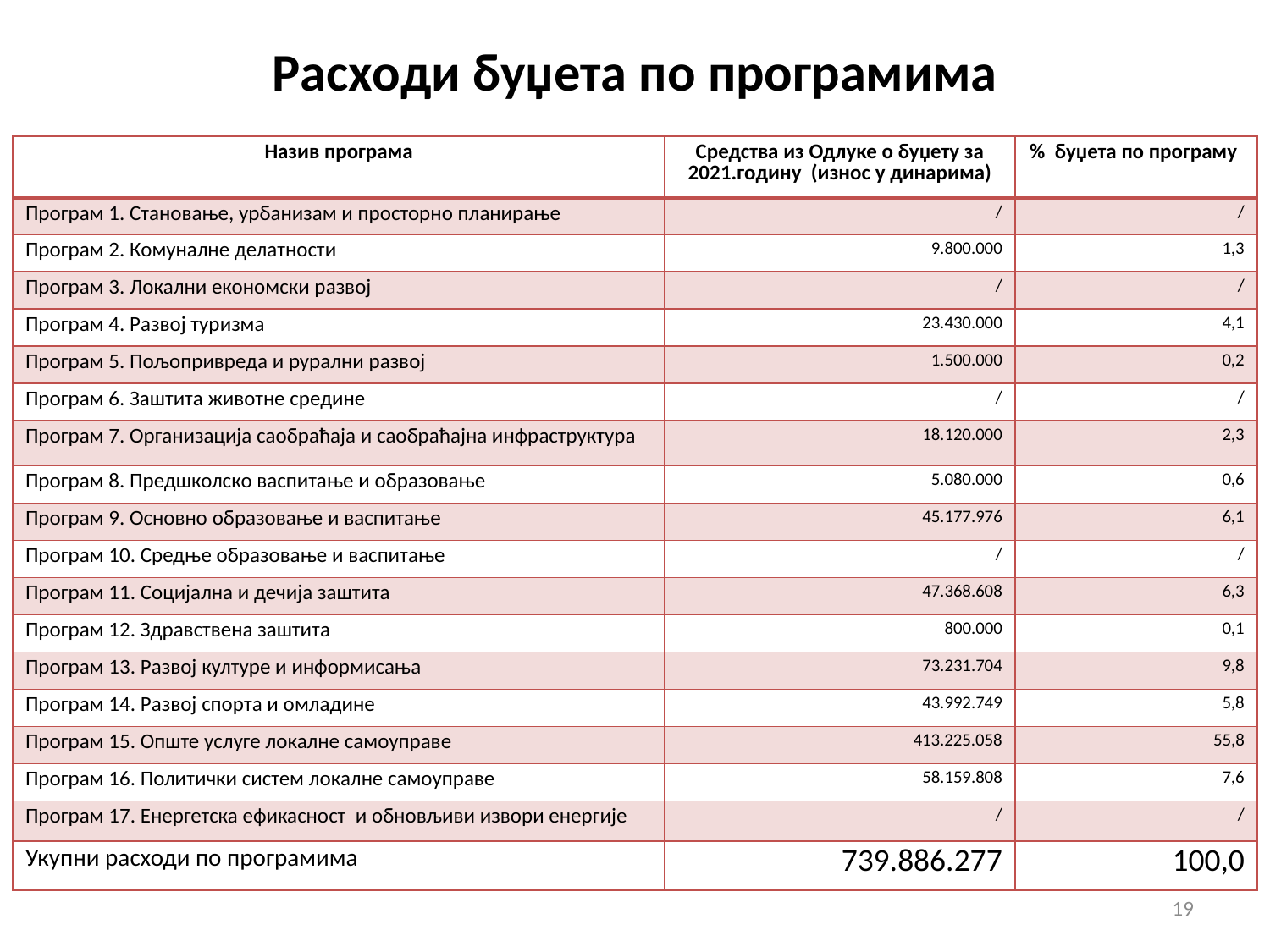

# Расходи буџета по програмима
| Назив програма | Средства из Одлуке о буџету за 2021.годину (износ у динарима) | % буџета по програму |
| --- | --- | --- |
| Програм 1. Становање, урбанизам и просторно планирање | / | / |
| Програм 2. Комуналне делатности | 9.800.000 | 1,3 |
| Програм 3. Локални економски развој | / | / |
| Програм 4. Развој туризма | 23.430.000 | 4,1 |
| Програм 5. Пољопривреда и рурални развој | 1.500.000 | 0,2 |
| Програм 6. Заштита животне средине | / | / |
| Програм 7. Организација саобраћаја и саобраћајна инфраструктура | 18.120.000 | 2,3 |
| Програм 8. Предшколско васпитање и образовање | 5.080.000 | 0,6 |
| Програм 9. Основно образовање и васпитање | 45.177.976 | 6,1 |
| Програм 10. Средње образовање и васпитање | / | / |
| Програм 11. Социјална и дечија заштита | 47.368.608 | 6,3 |
| Програм 12. Здравствена заштита | 800.000 | 0,1 |
| Програм 13. Развој културе и информисања | 73.231.704 | 9,8 |
| Програм 14. Развој спорта и омладине | 43.992.749 | 5,8 |
| Програм 15. Опште услуге локалне самоуправе | 413.225.058 | 55,8 |
| Програм 16. Политички систем локалне самоуправе | 58.159.808 | 7,6 |
| Програм 17. Енергетска ефикасност и обновљиви извори енергије | / | / |
| Укупни расходи по програмима | 739.886.277 | 100,0 |
19